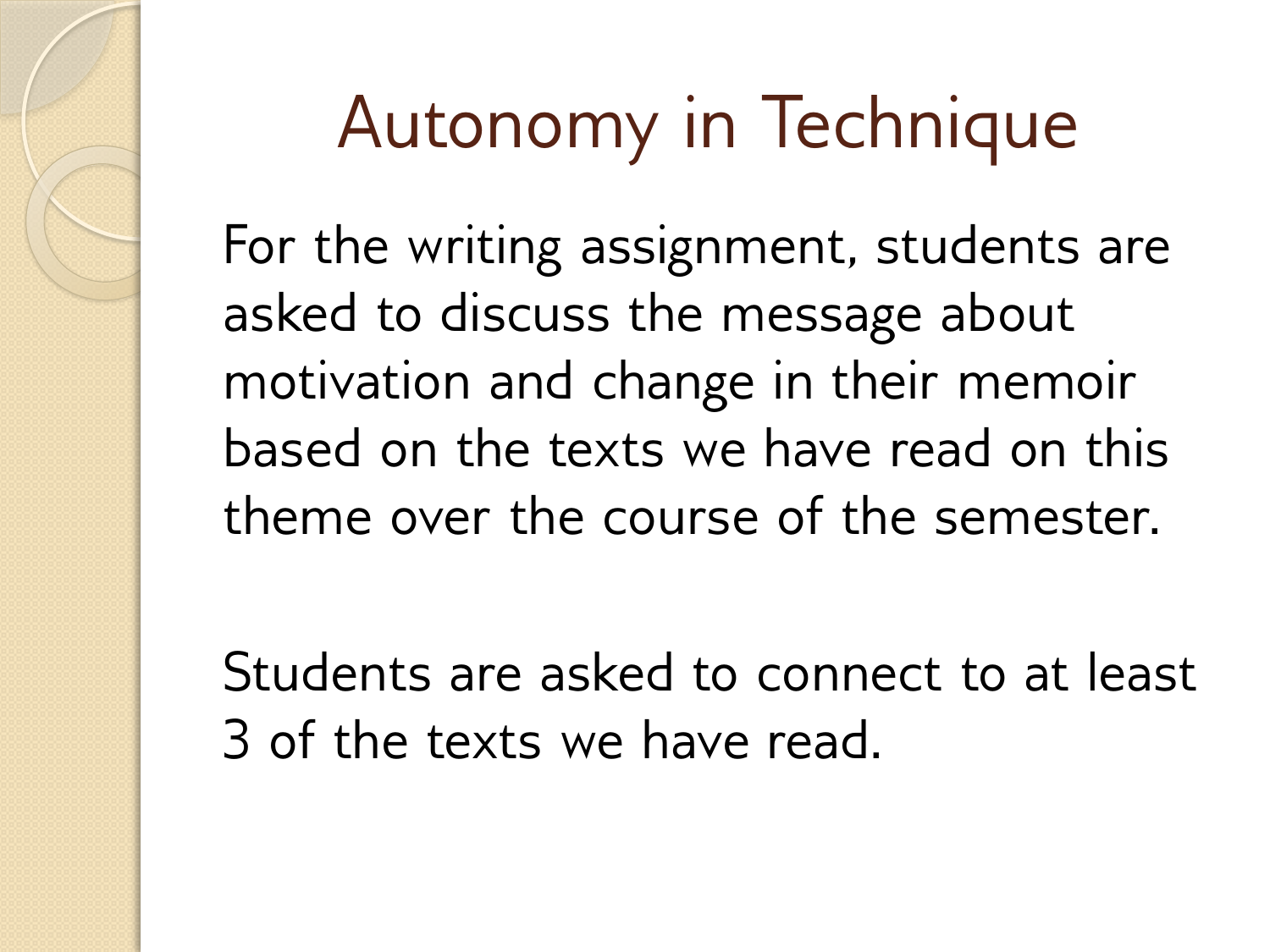

# Autonomy in Technique
For the writing assignment, students are asked to discuss the message about motivation and change in their memoir based on the texts we have read on this theme over the course of the semester.

Students are asked to connect to at least 3 of the texts we have read.